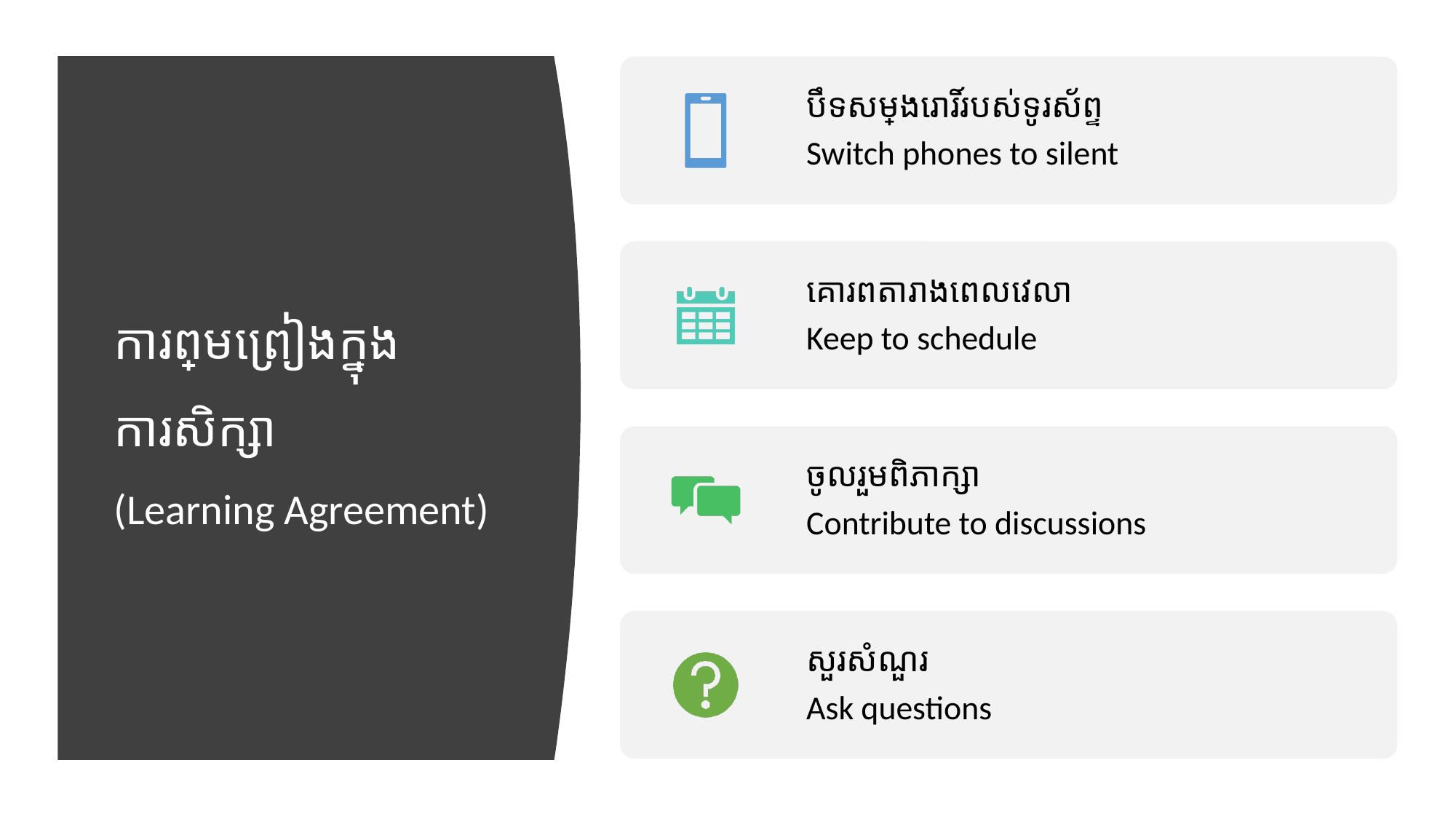

បឹទសម្លេងរោរិ៍របស់ទូរស័ព្ទ
Switch phones to silent
គោរពតារាងពេលវេលា
Keep to schedule
ចូលរួមពិភាក្សា
Contribute to discussions
សួរសំណួរ
Ask questions

# ការព្រមព្រៀងក្នុងការសិក្សា (Learning Agreement)